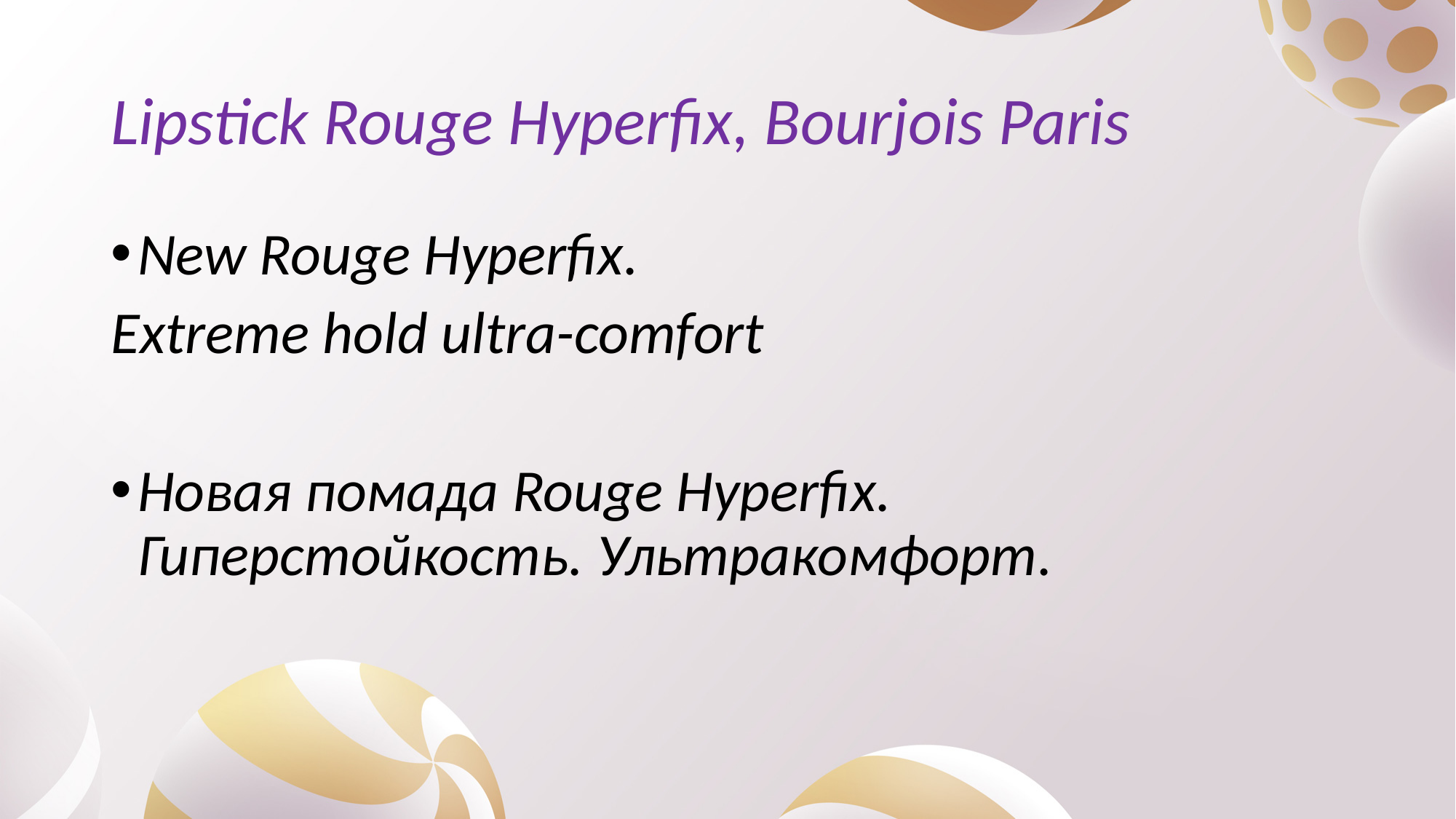

# Lipstick Rouge Hyperfix, Bourjois Paris
New Rouge Hyperfix.
Extreme hold ultra-comfort

Новая помада Rouge Hyperfix.
Гиперстойкость. Ультракомфорт.